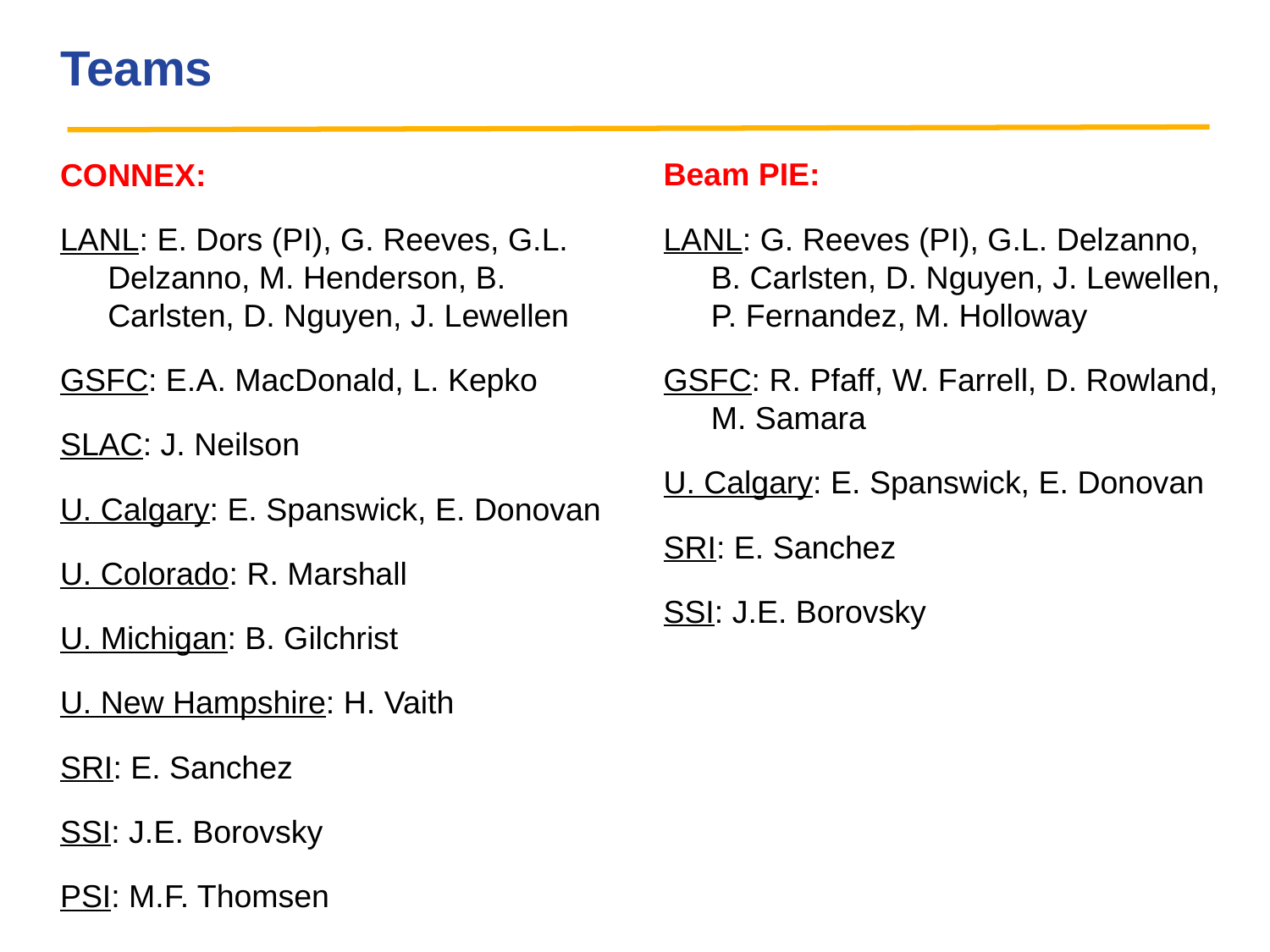

# Teams
CONNEX:
LANL: E. Dors (PI), G. Reeves, G.L. Delzanno, M. Henderson, B. Carlsten, D. Nguyen, J. Lewellen
GSFC: E.A. MacDonald, L. Kepko
SLAC: J. Neilson
U. Calgary: E. Spanswick, E. Donovan
U. Colorado: R. Marshall
U. Michigan: B. Gilchrist
U. New Hampshire: H. Vaith
SRI: E. Sanchez
SSI: J.E. Borovsky
PSI: M.F. Thomsen
Beam PIE:
LANL: G. Reeves (PI), G.L. Delzanno, B. Carlsten, D. Nguyen, J. Lewellen, P. Fernandez, M. Holloway
GSFC: R. Pfaff, W. Farrell, D. Rowland, M. Samara
U. Calgary: E. Spanswick, E. Donovan
SRI: E. Sanchez
SSI: J.E. Borovsky